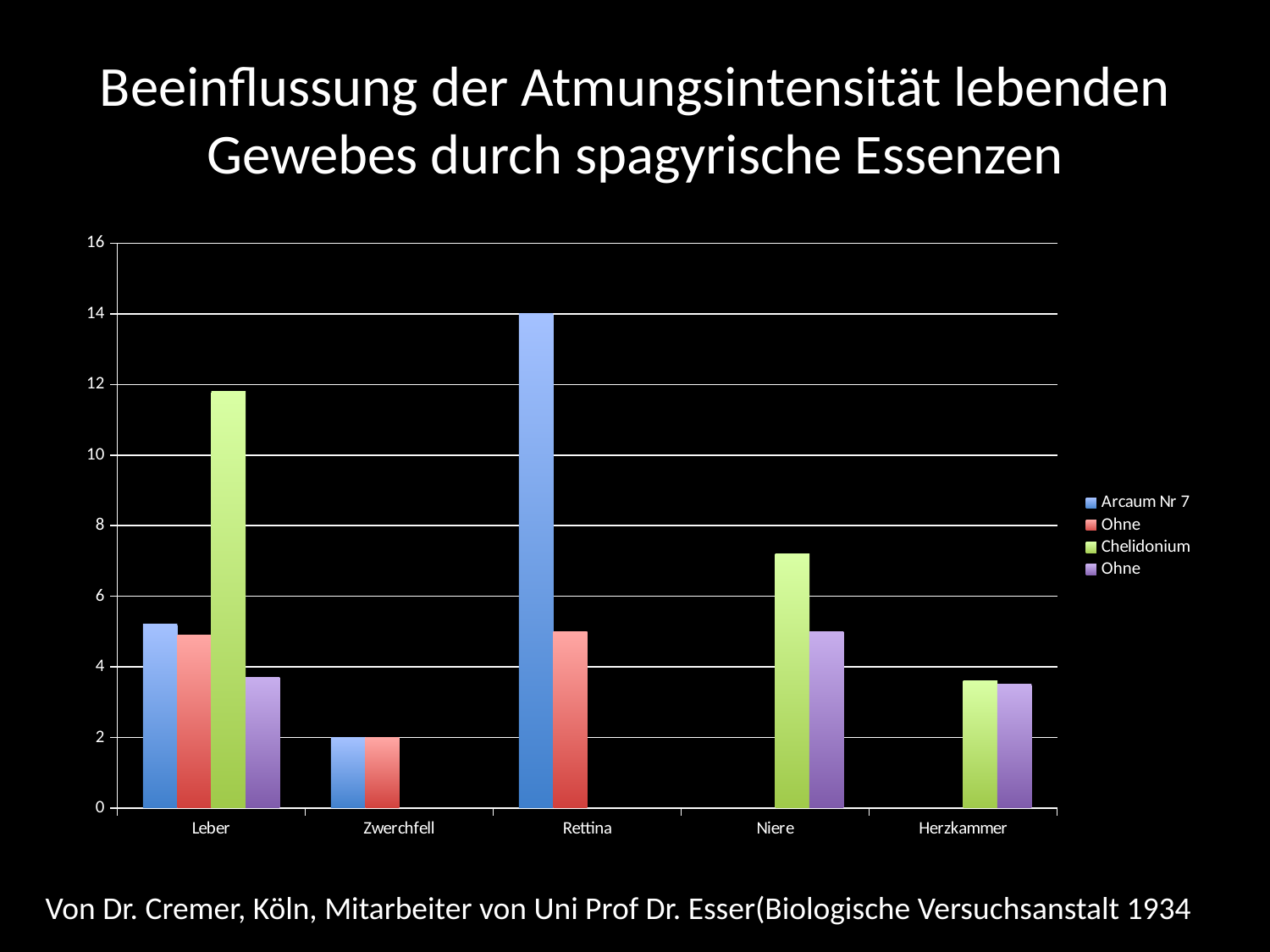

# Beeinflussung der Atmungsintensität lebenden Gewebes durch spagyrische Essenzen

### Chart

| Category | Arcaum Nr 7 | Ohne | Chelidonium | Ohne |
|---|---|---|---|---|
| Leber | 5.2 | 4.9 | 11.8 | 3.7 |
| Zwerchfell | 2.0 | 2.0 | None | None |
| Rettina | 14.0 | 5.0 | None | None |
| Niere | None | None | 7.2 | 5.0 |
| Herzkammer | None | None | 3.6 | 3.5 |
Von Dr. Cremer, Köln, Mitarbeiter von Uni Prof Dr. Esser(Biologische Versuchsanstalt 1934